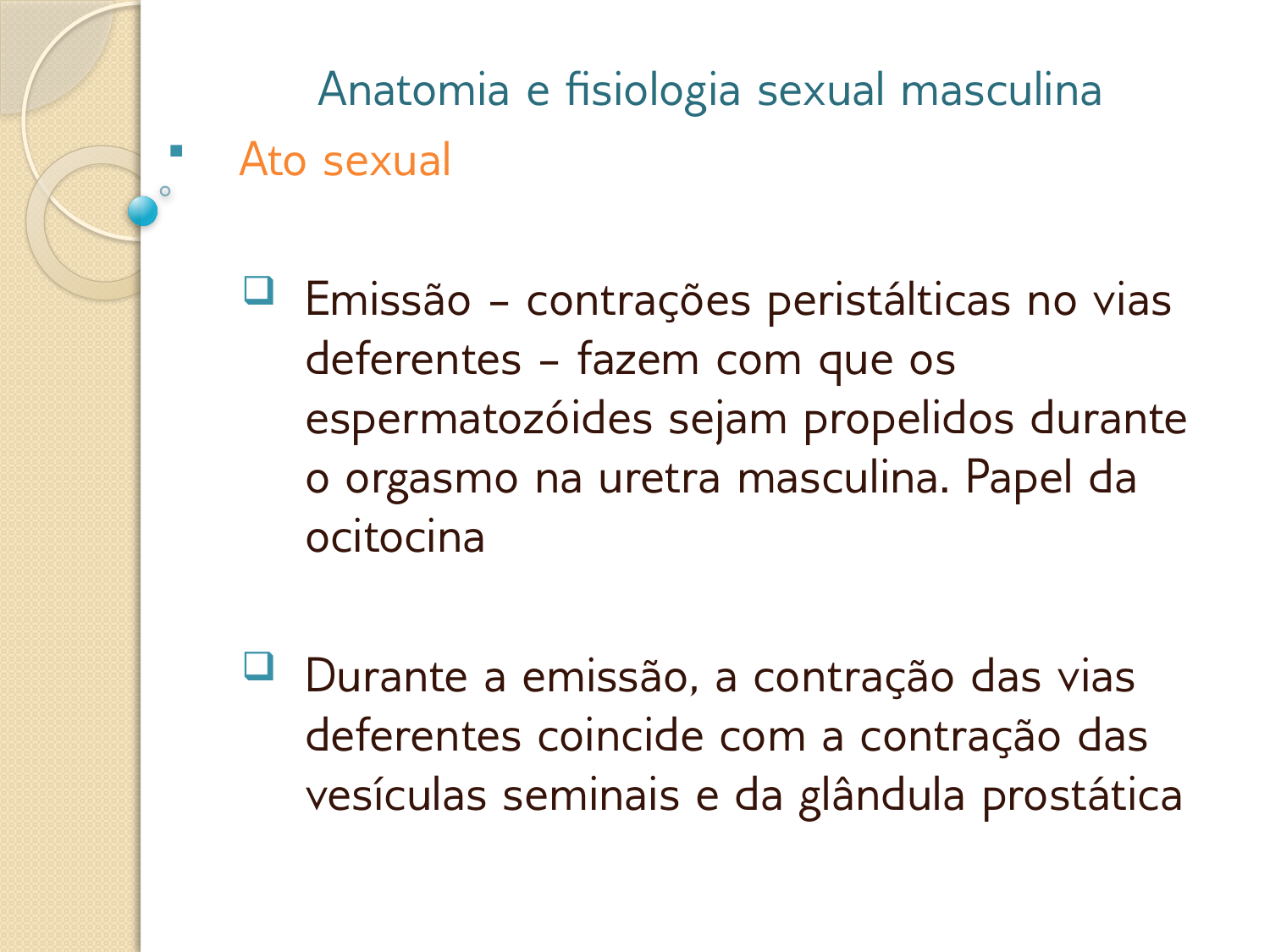

Anatomia e fisiologia sexual masculina
Ato sexual

Emissão – contrações peristálticas no vias deferentes – fazem com que os espermatozóides sejam propelidos durante o orgasmo na uretra masculina. Papel da ocitocina

Durante a emissão, a contração das vias deferentes coincide com a contração das vesículas seminais e da glândula prostática